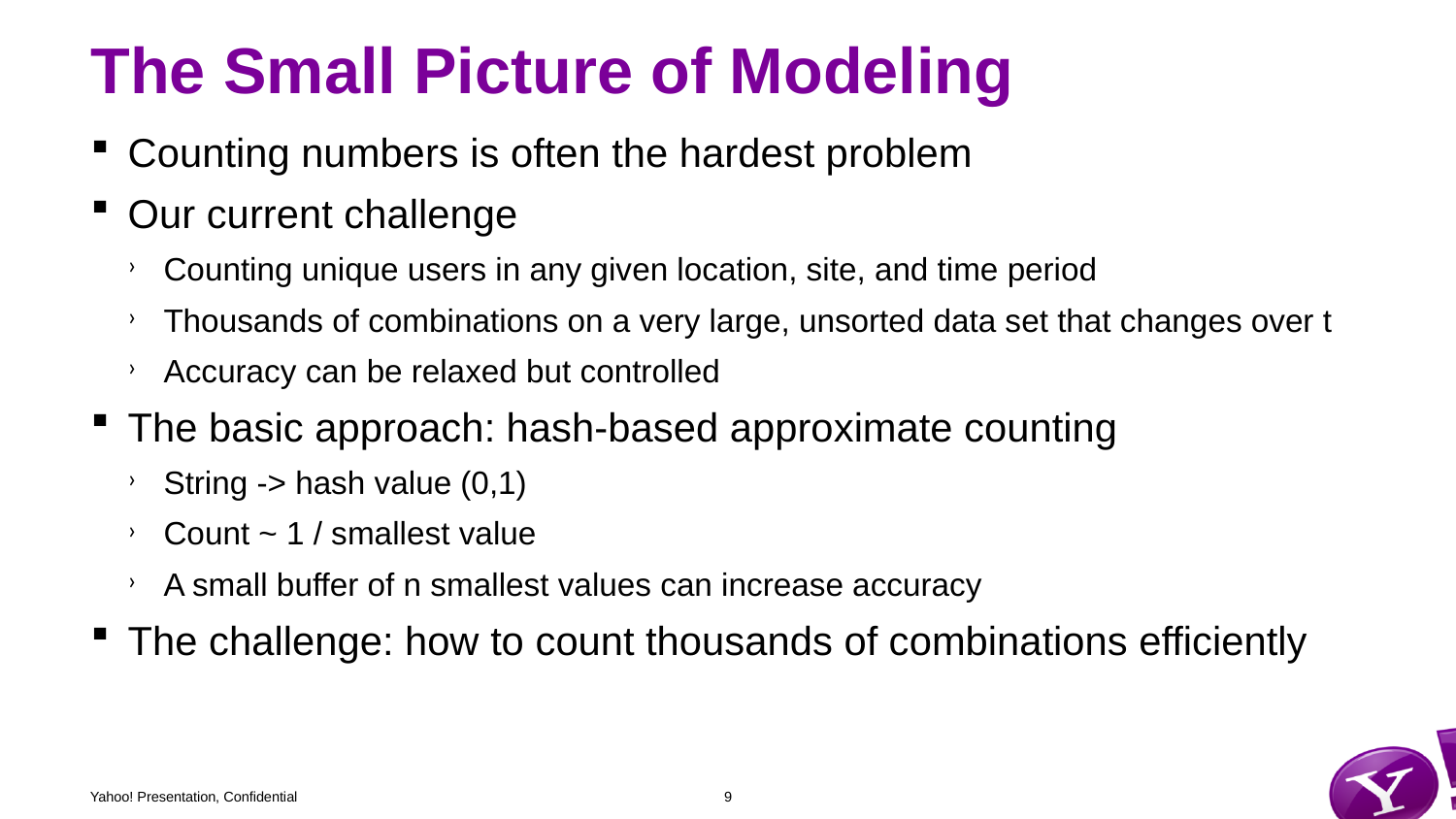

# The Small Picture of Modeling
Counting numbers is often the hardest problem
Our current challenge
Counting unique users in any given location, site, and time period
Thousands of combinations on a very large, unsorted data set that changes over t
Accuracy can be relaxed but controlled
The basic approach: hash-based approximate counting
String -> hash value (0,1)
Count ~ 1 / smallest value
A small buffer of n smallest values can increase accuracy
The challenge: how to count thousands of combinations efficiently